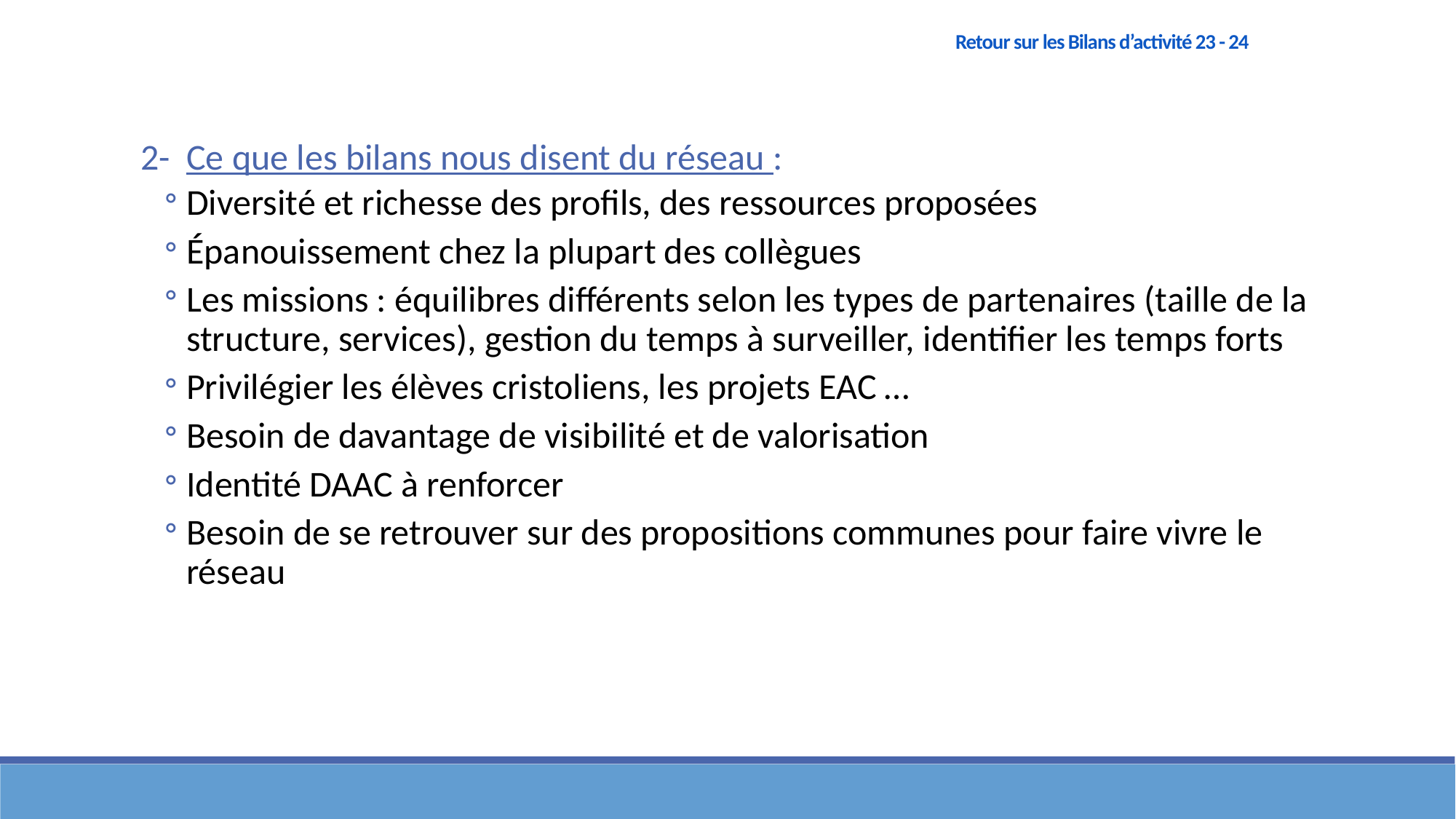

Retour sur les Bilans d’activité 23 - 24
2-  Ce que les bilans nous disent du réseau :
Diversité et richesse des profils, des ressources proposées
Épanouissement chez la plupart des collègues
Les missions : équilibres différents selon les types de partenaires (taille de la structure, services), gestion du temps à surveiller, identifier les temps forts
Privilégier les élèves cristoliens, les projets EAC …
Besoin de davantage de visibilité et de valorisation
Identité DAAC à renforcer
Besoin de se retrouver sur des propositions communes pour faire vivre le réseau